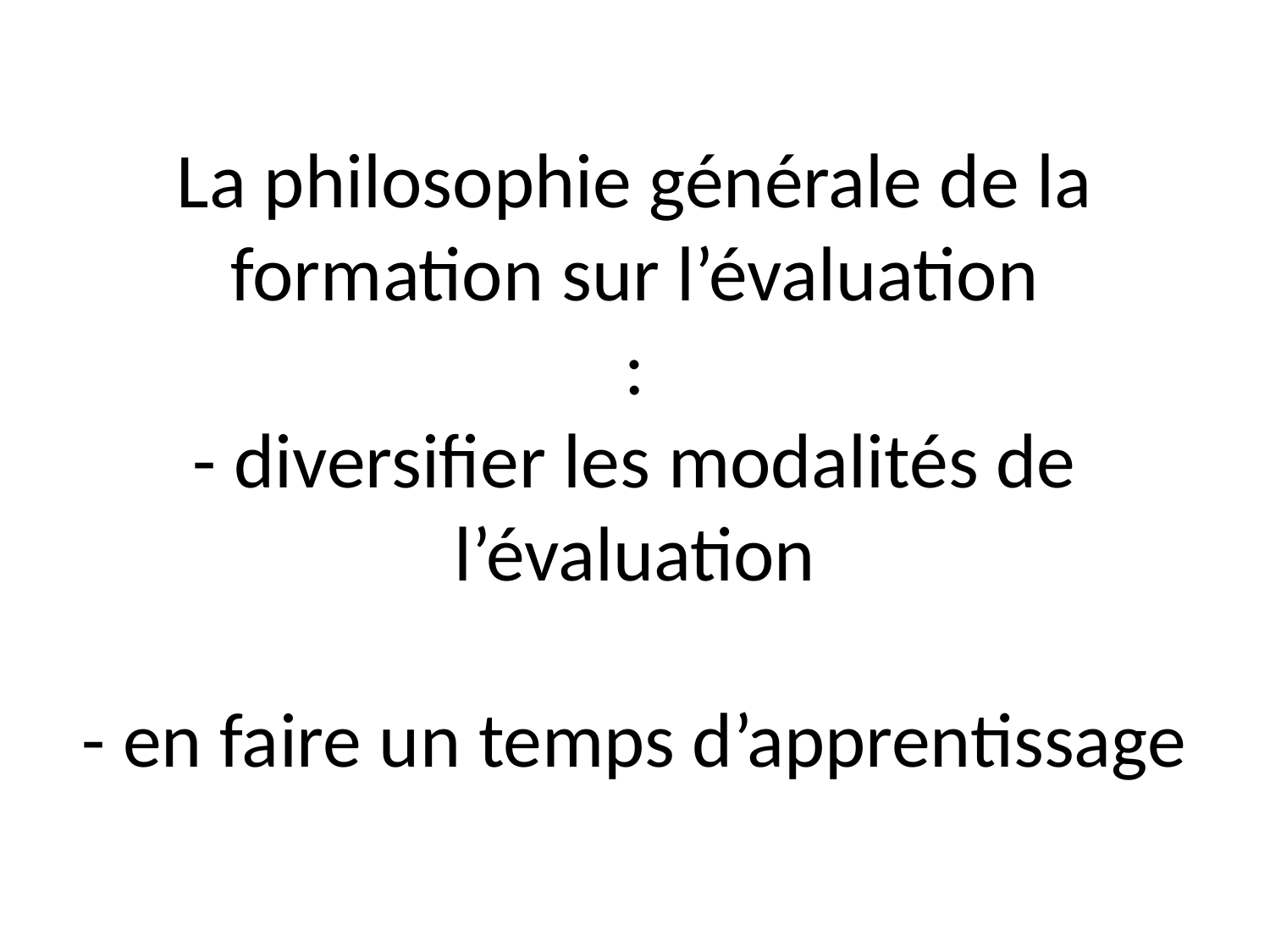

# La philosophie générale de la formation sur l’évaluation : - diversifier les modalités de l’évaluation - en faire un temps d’apprentissage